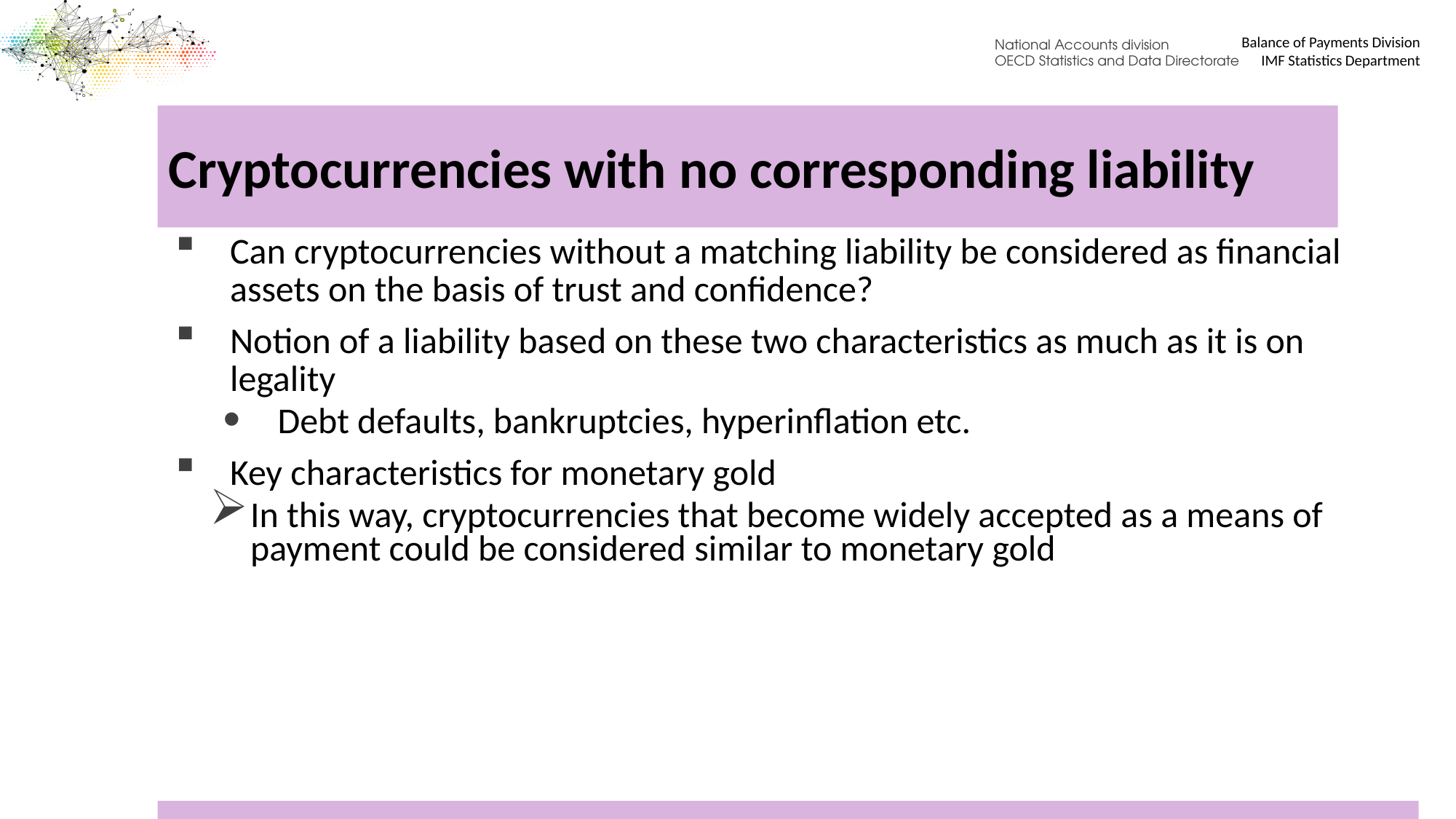

National Accounts division
OECD Statistics and Data Directorate
# Cryptocurrencies with no corresponding liability
Can cryptocurrencies without a matching liability be considered as financial assets on the basis of trust and confidence?
Notion of a liability based on these two characteristics as much as it is on legality
Debt defaults, bankruptcies, hyperinflation etc.
Key characteristics for monetary gold
In this way, cryptocurrencies that become widely accepted as a means of payment could be considered similar to monetary gold